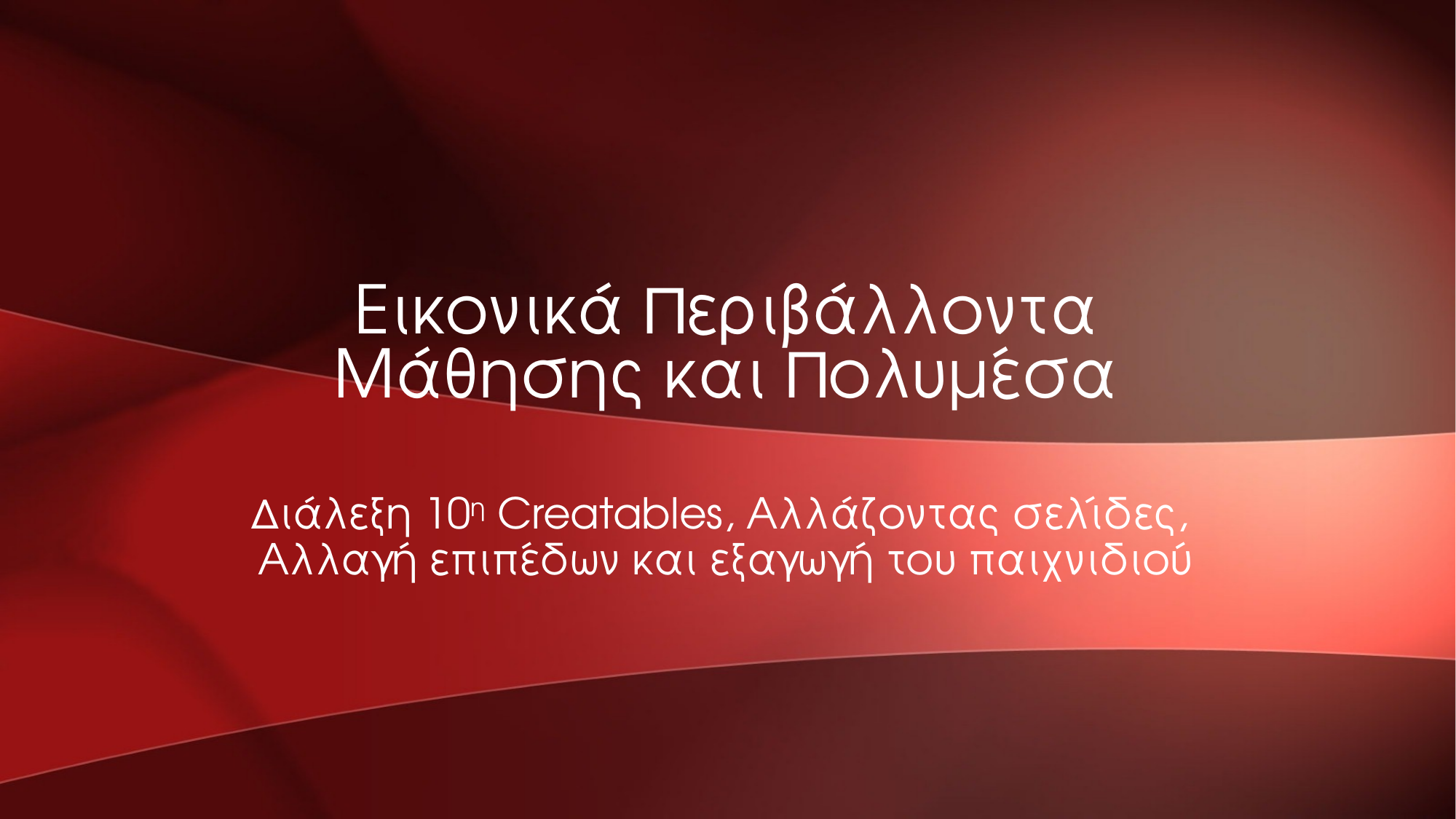

# Εικονικά Περιβάλλοντα Μάθησης και Πολυμέσα
Διάλεξη 10η Creatables, Αλλάζοντας σελίδες,
Αλλαγή επιπέδων και εξαγωγή του παιχνιδιού